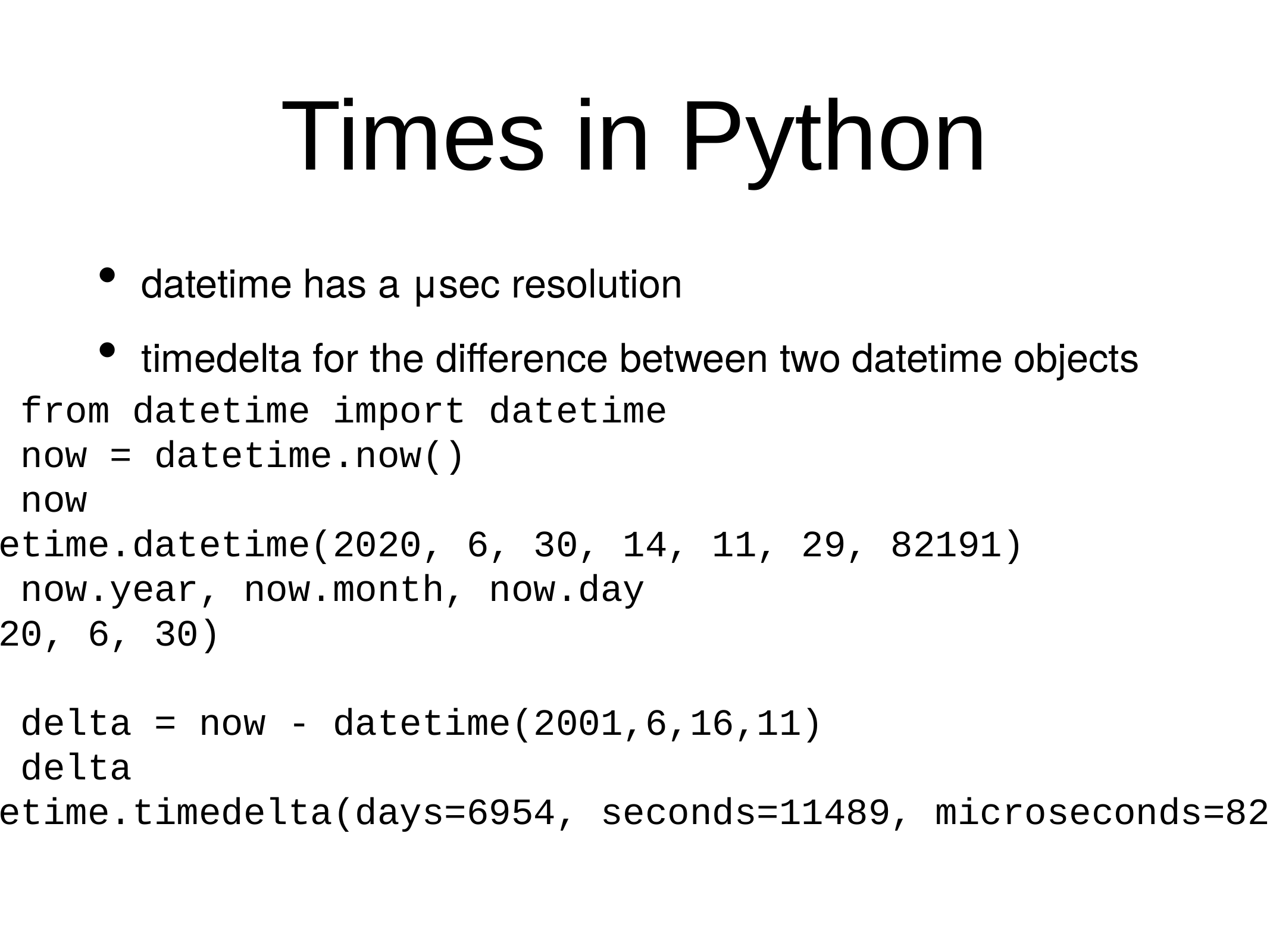

# Times in Python
datetime has a μsec resolution
timedelta for the difference between two datetime objects
>>> from datetime import datetime
>>> now = datetime.now()
>>> now
datetime.datetime(2020, 6, 30, 14, 11, 29, 82191)
>>> now.year, now.month, now.day
(2020, 6, 30)

>>> delta = now - datetime(2001,6,16,11)
>>> delta
datetime.timedelta(days=6954, seconds=11489, microseconds=82191)